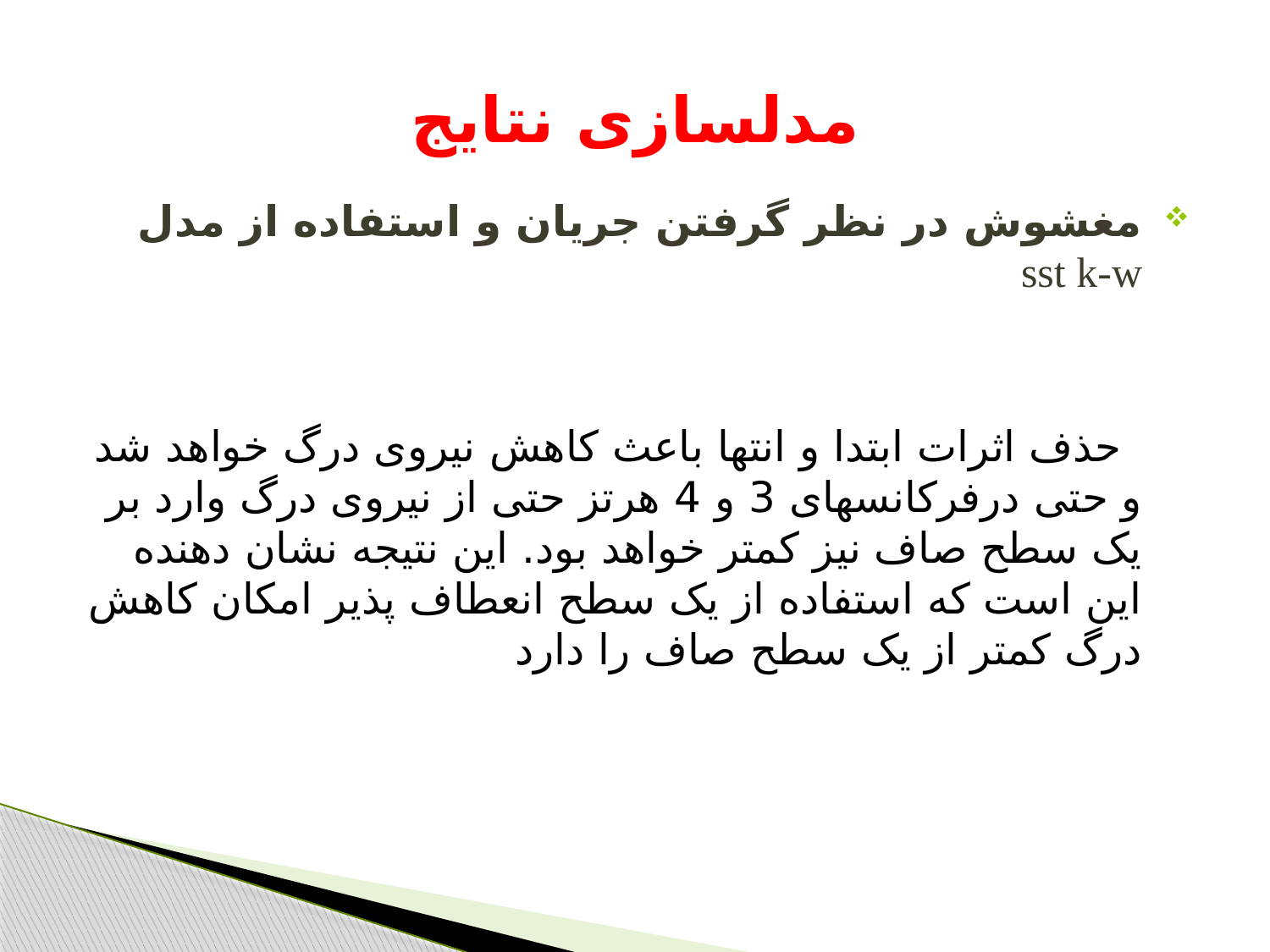

# مدلسازی نتایج
مغشوش در نظر گرفتن جریان و استفاده از مدل  sst k-w

     حذف اثرات ابتدا و انتها باعث کاهش نیروی درگ خواهد شد و حتی درفرکانسهای 3 و 4 هرتز حتی از نیروی درگ وارد بر یک سطح صاف نیز کمتر خواهد بود. این نتیجه نشان دهنده این است که استفاده از یک سطح انعطاف پذیر امکان کاهش درگ کمتر از یک سطح صاف را دارد